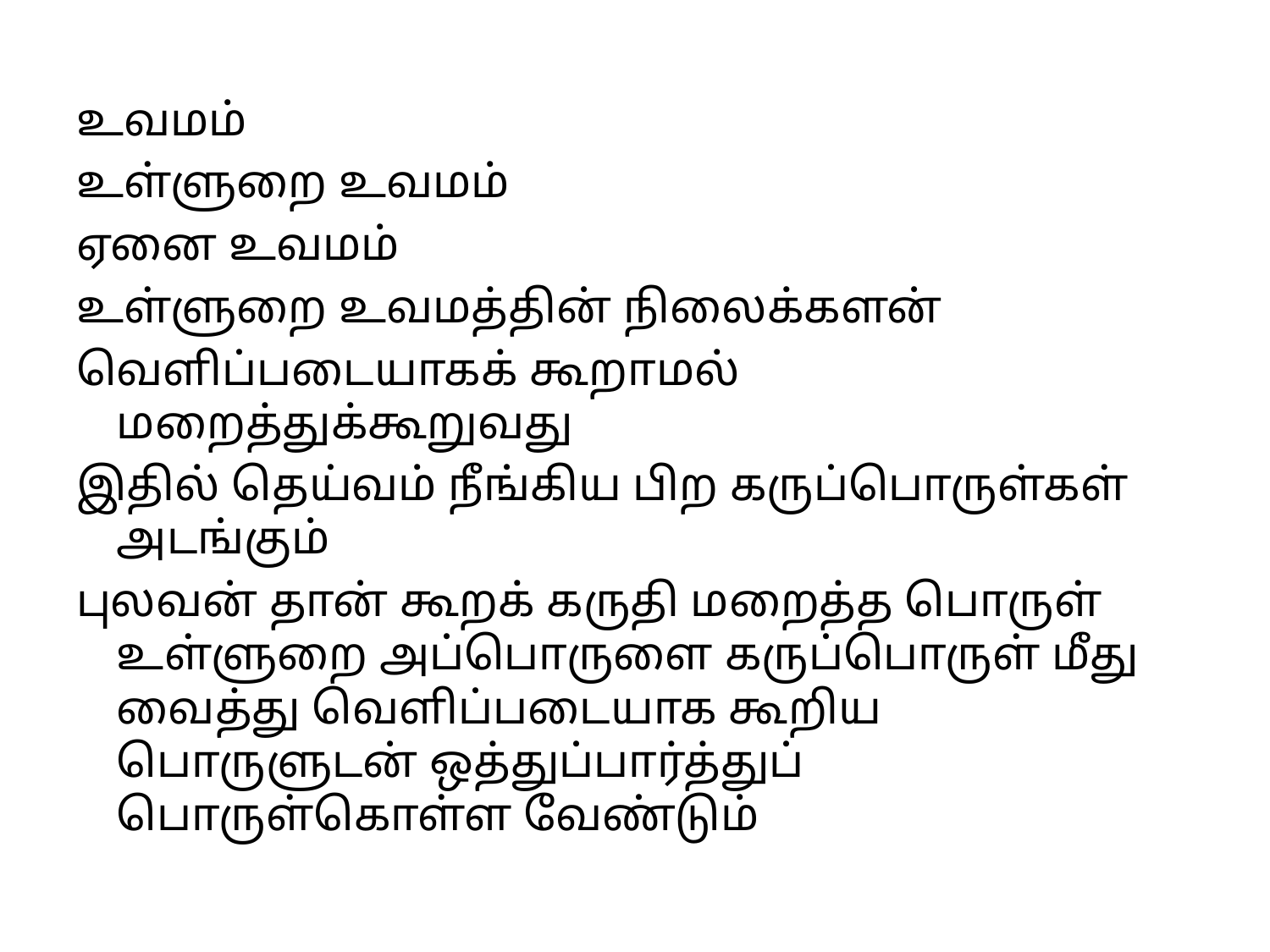

உவமம்
உள்ளுறை உவமம்
ஏனை உவமம்
உள்ளுறை உவமத்தின் நிலைக்களன்
வெளிப்படையாகக் கூறாமல் மறைத்துக்கூறுவது
இதில் தெய்வம் நீங்கிய பிற கருப்பொருள்கள் அடங்கும்
புலவன் தான் கூறக் கருதி மறைத்த பொருள் உள்ளுறை அப்பொருளை கருப்பொருள் மீது வைத்து வெளிப்படையாக கூறிய பொருளுடன் ஒத்துப்பார்த்துப் பொருள்கொள்ள வேண்டும்